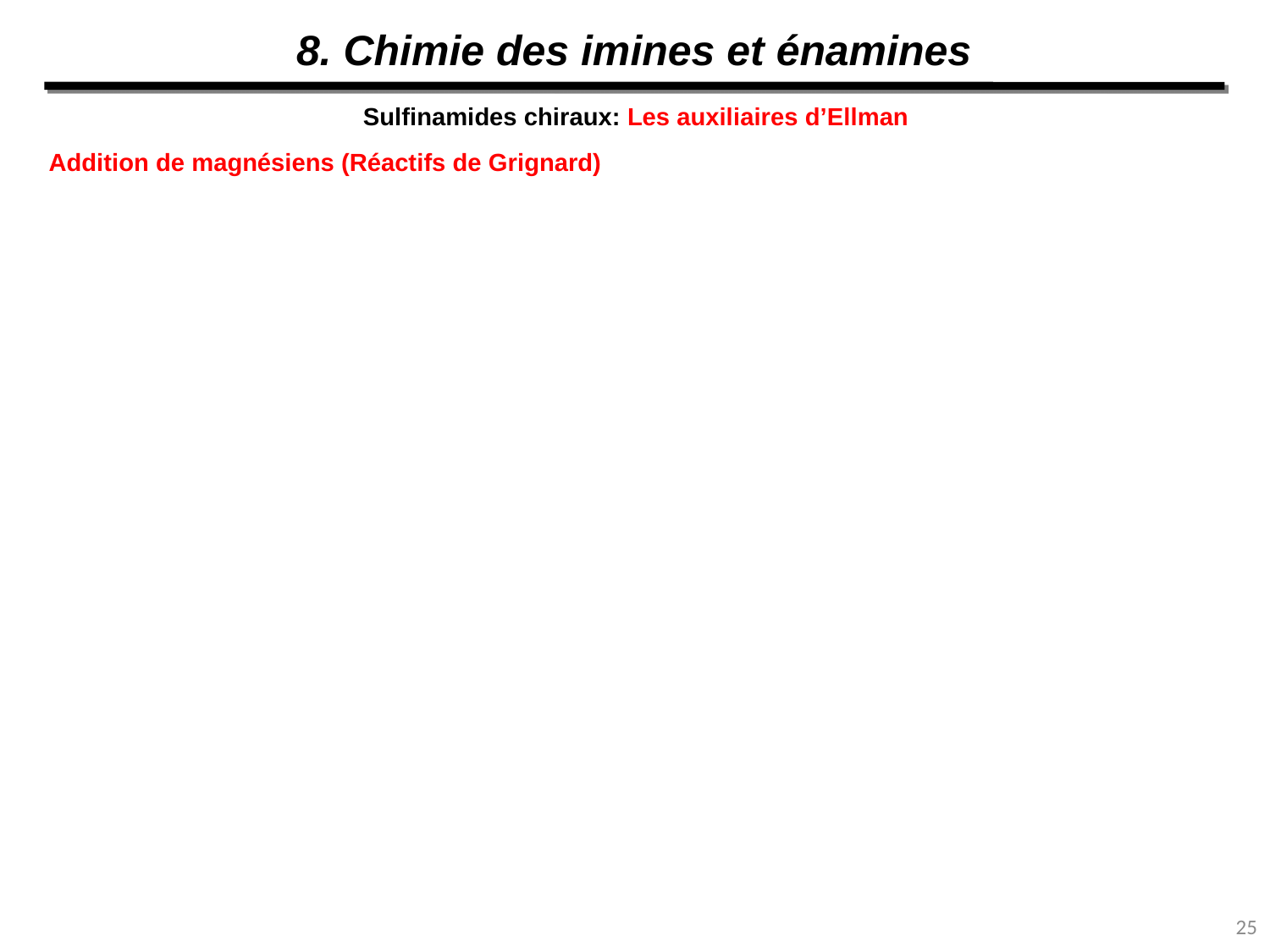

8. Chimie des imines et énamines

Sulfinamides chiraux: Les auxiliaires d’Ellman
Addition de magnésiens (Réactifs de Grignard)
25